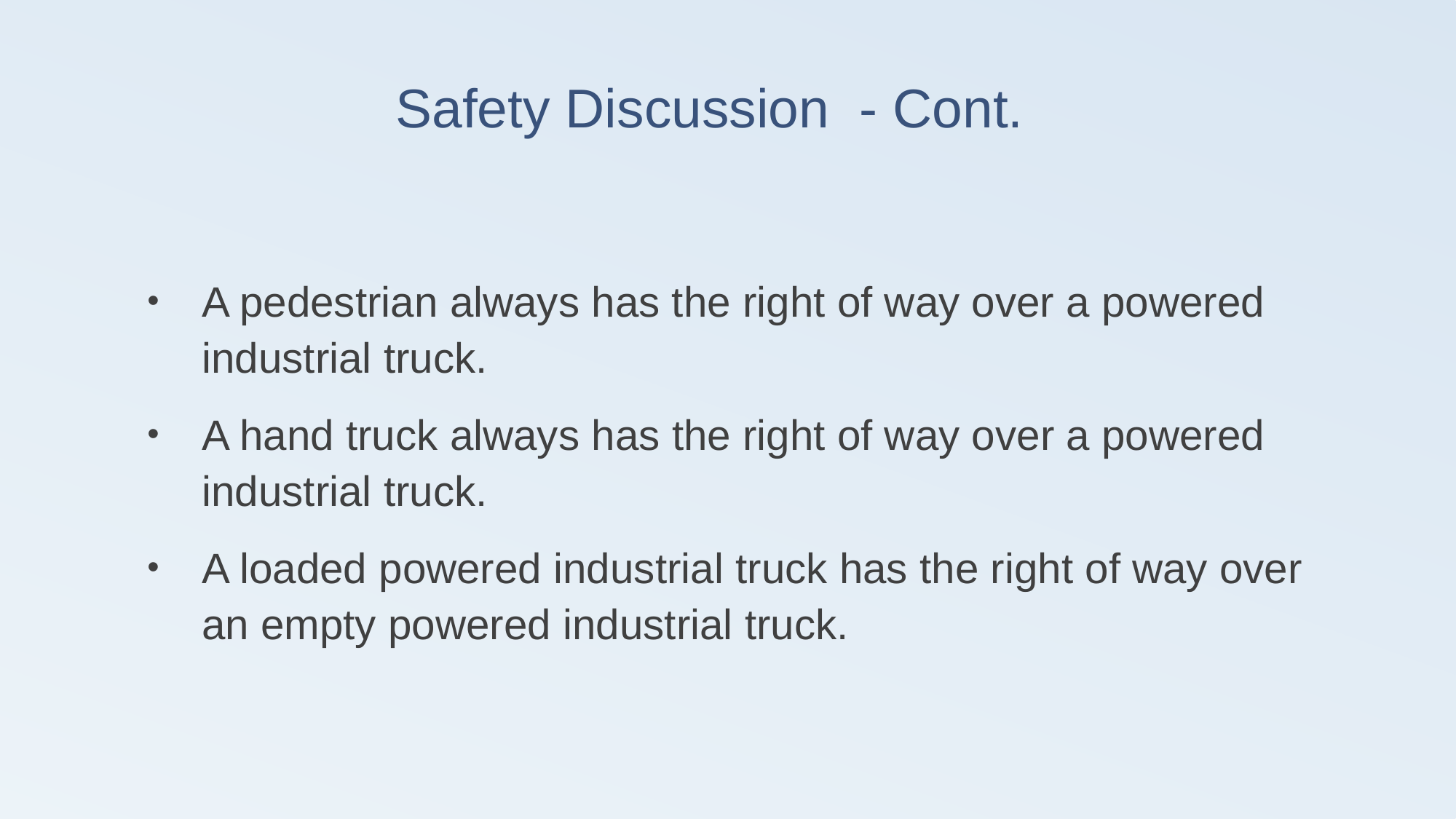

# Safety Discussion  - Cont.
A pedestrian always has the right of way over a powered industrial truck.
A hand truck always has the right of way over a powered industrial truck.
A loaded powered industrial truck has the right of way over an empty powered industrial truck.
31